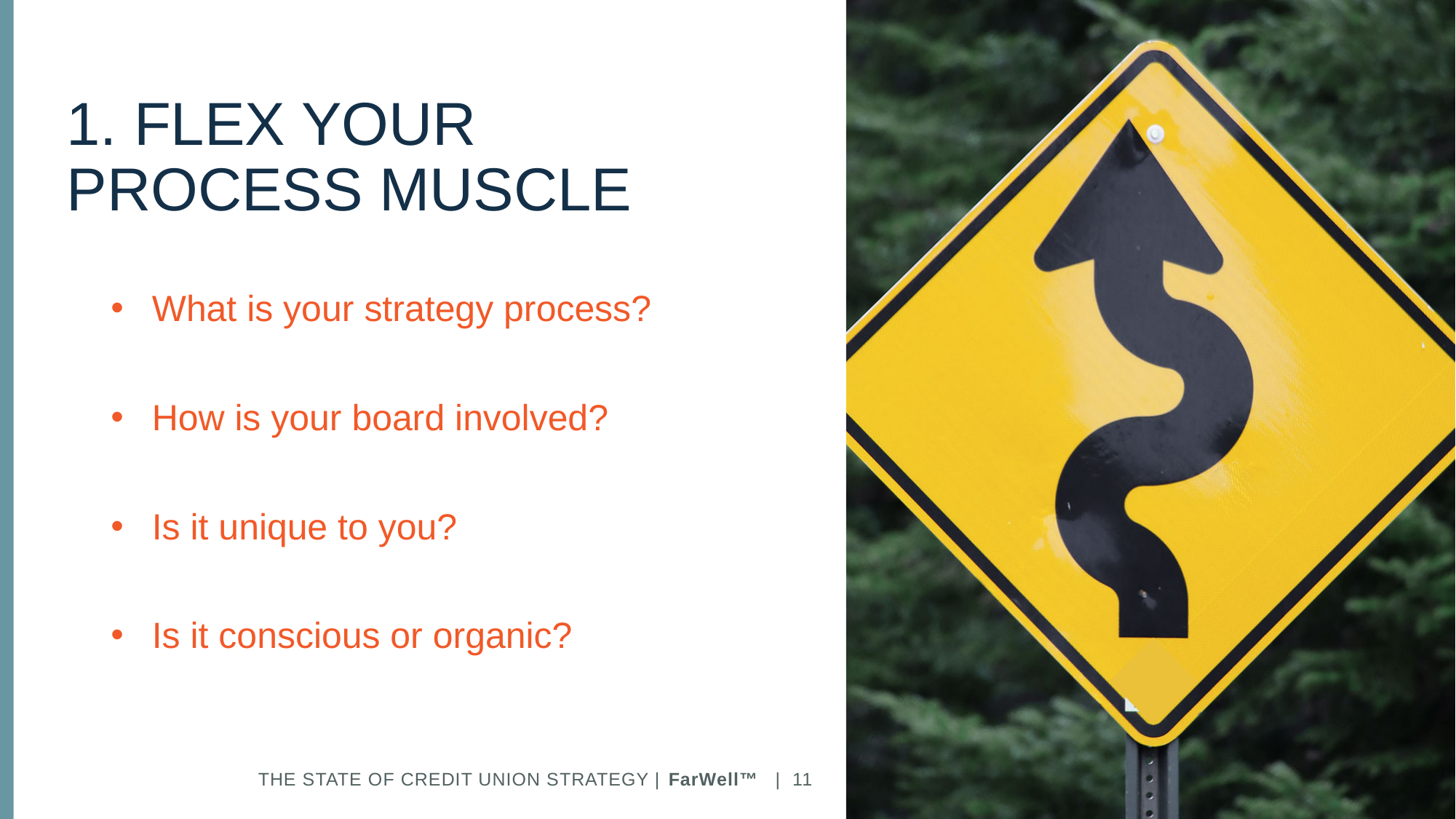

# 1. Flex your process muscle
What is your strategy process?

How is your board involved?

Is it unique to you?

Is it conscious or organic?